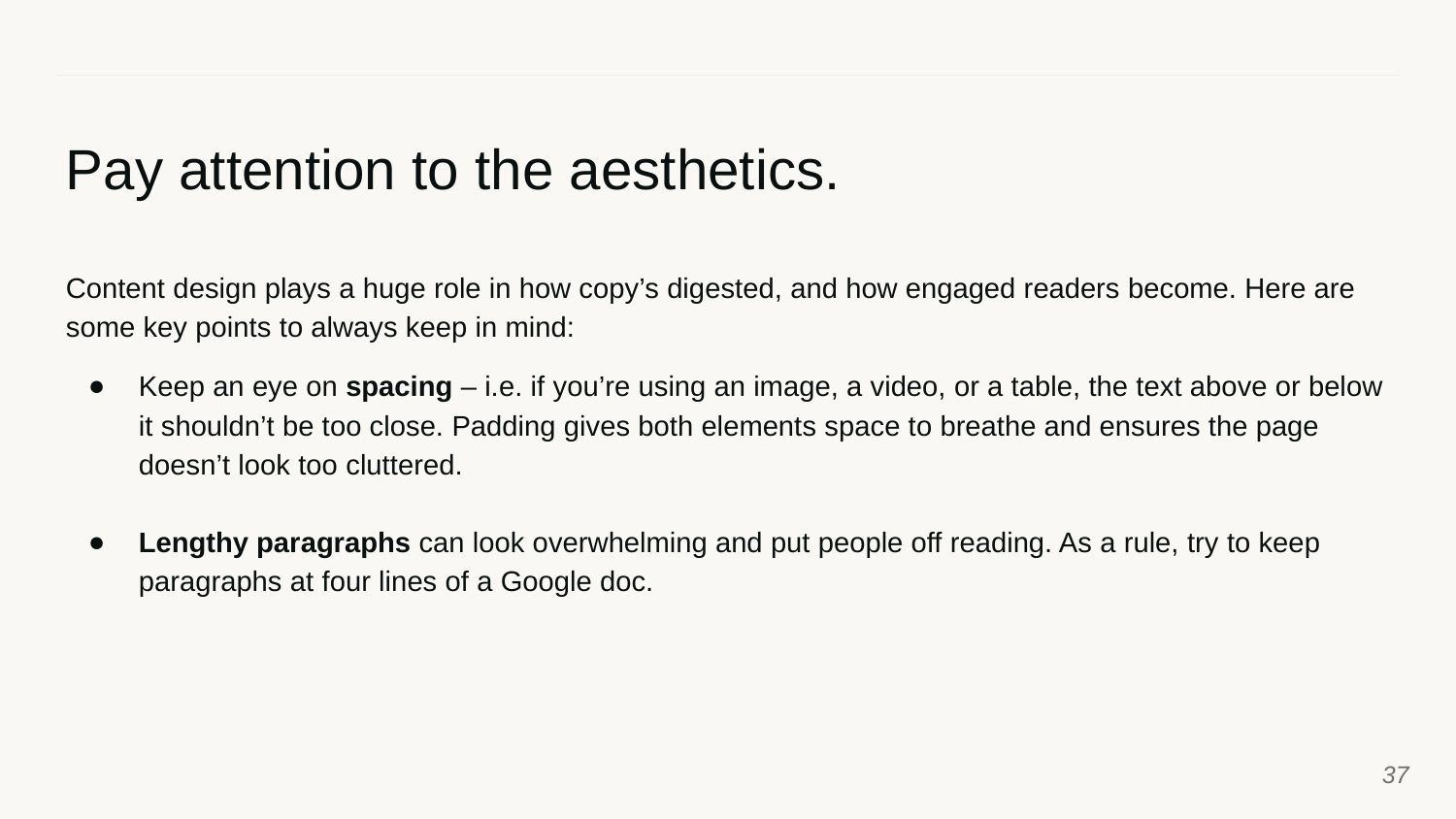

# Pay attention to the aesthetics.
Content design plays a huge role in how copy’s digested, and how engaged readers become. Here are some key points to always keep in mind:
Keep an eye on spacing – i.e. if you’re using an image, a video, or a table, the text above or below it shouldn’t be too close. Padding gives both elements space to breathe and ensures the page doesn’t look too cluttered.
Lengthy paragraphs can look overwhelming and put people off reading. As a rule, try to keep paragraphs at four lines of a Google doc.

37